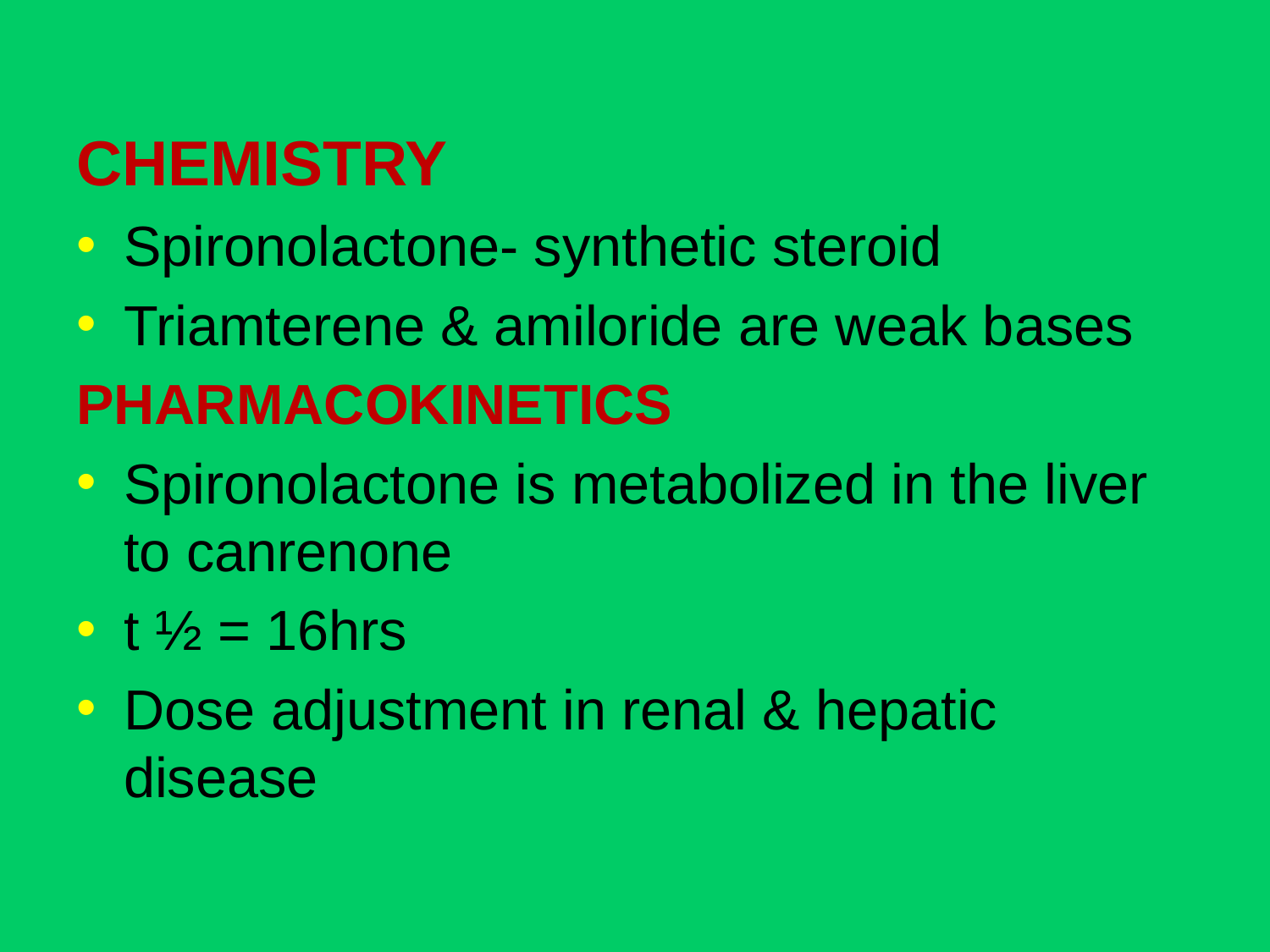

CHEMISTRY
Spironolactone- synthetic steroid
Triamterene & amiloride are weak bases
PHARMACOKINETICS
Spironolactone is metabolized in the liver to canrenone
t ½ = 16hrs
Dose adjustment in renal & hepatic disease